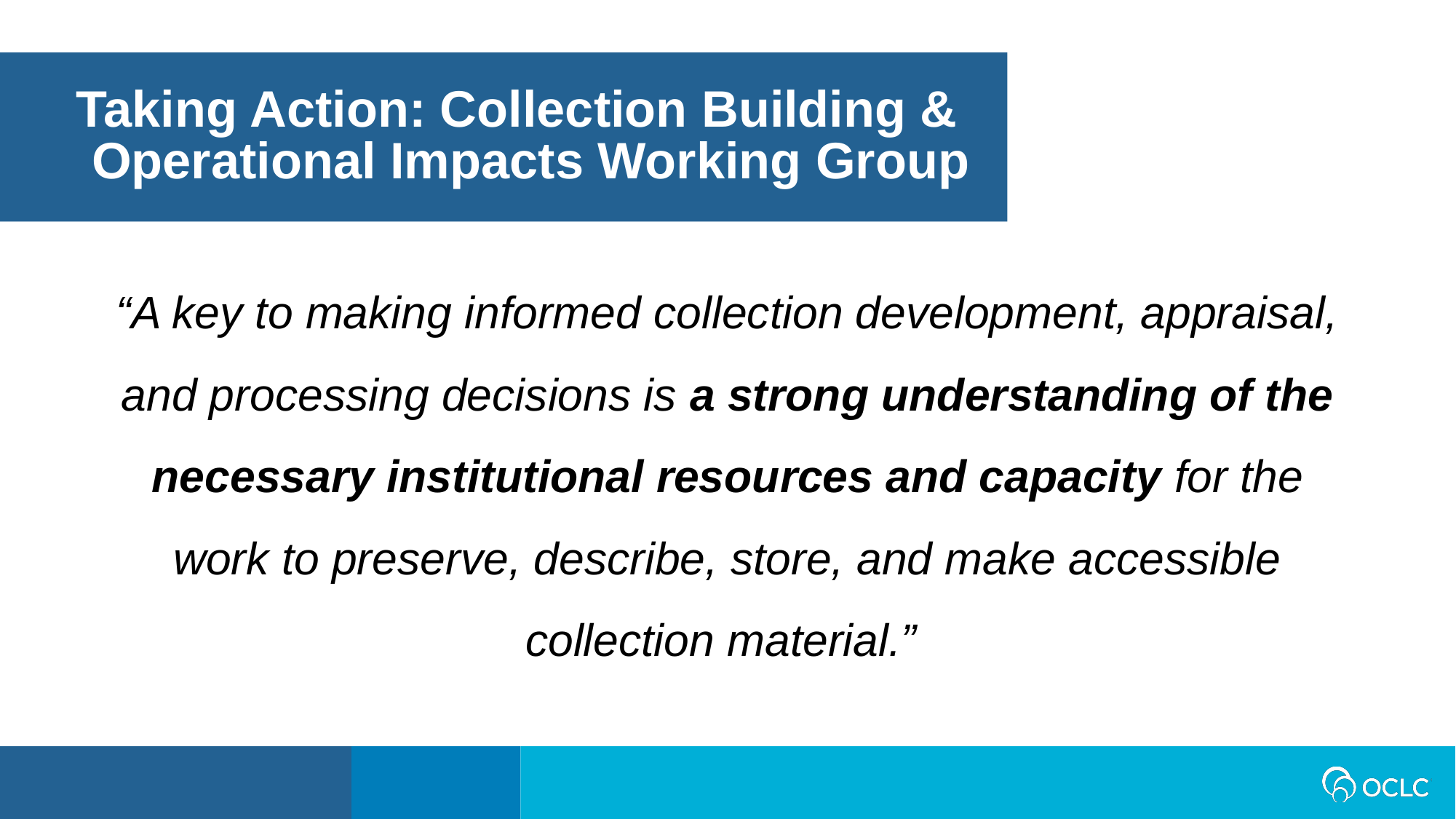

Taking Action: Collection Building & Operational Impacts Working Group

“A key to making informed collection development, appraisal, and processing decisions is a strong understanding of the necessary institutional resources and capacity for the work to preserve, describe, store, and make accessible collection material.”